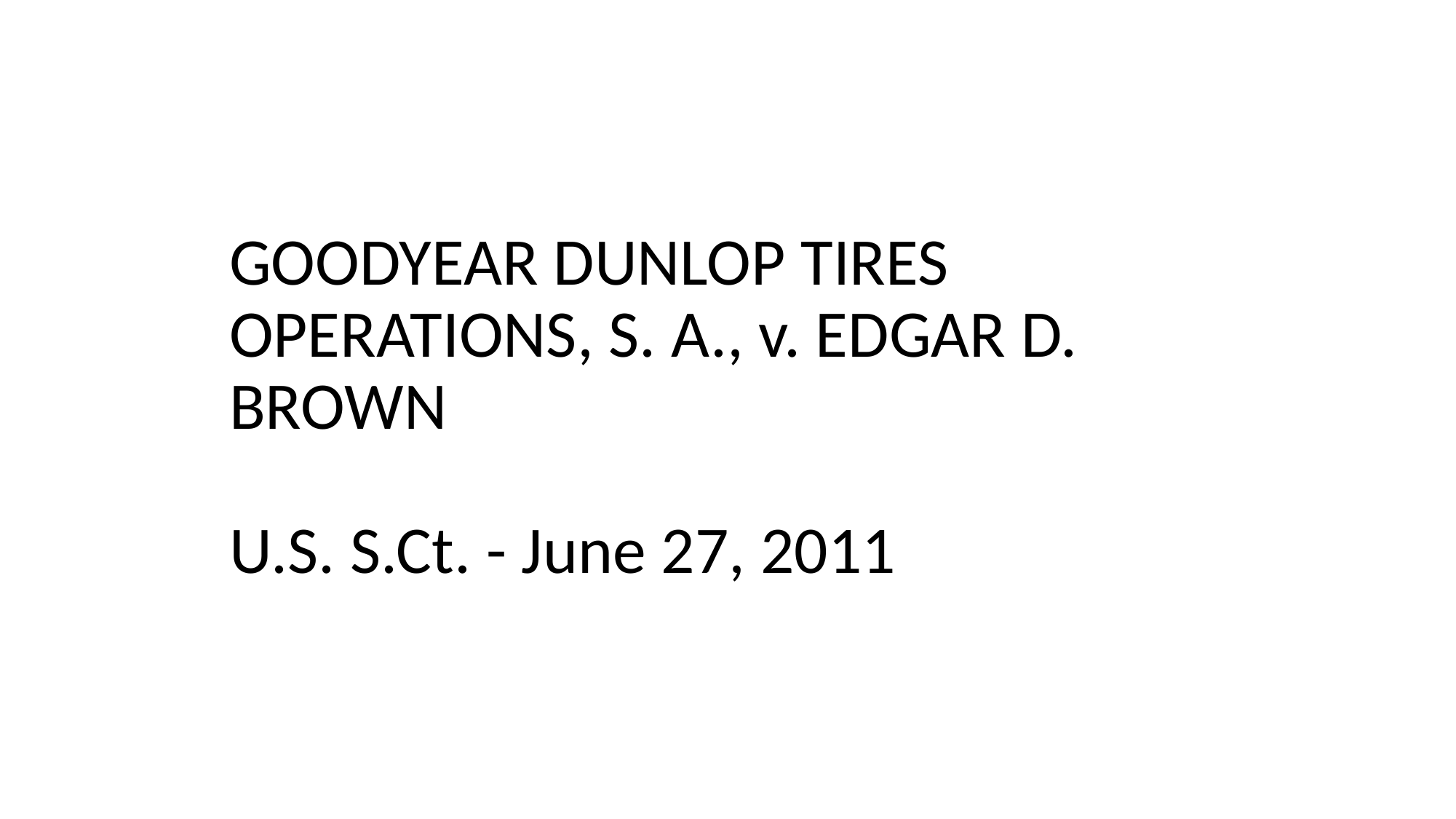

# GOODYEAR DUNLOP TIRES OPERATIONS, S. A., v. EDGAR D. BROWN U.S. S.Ct. - June 27, 2011